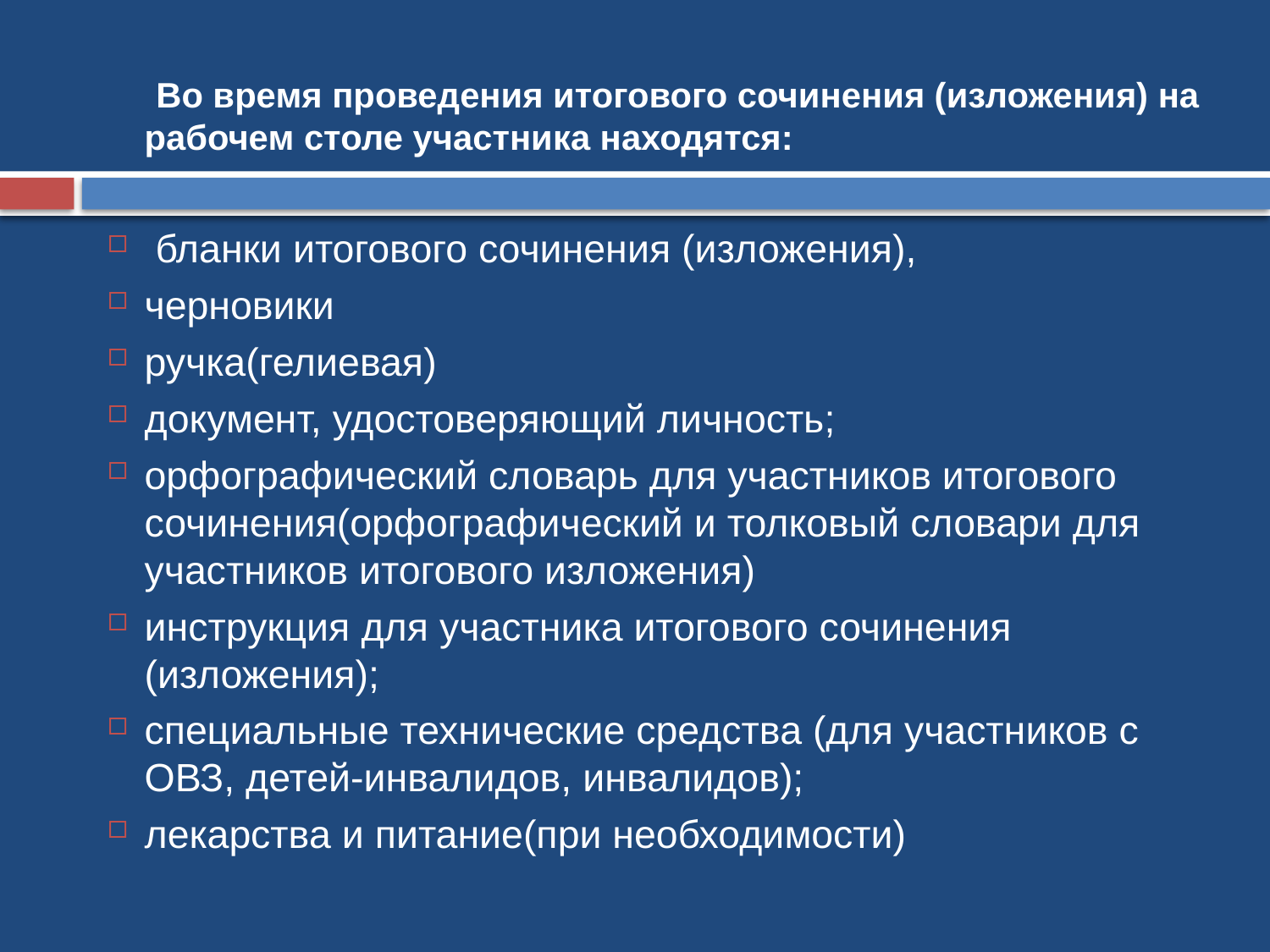

#
     Во время проведения итогового сочинения (изложения) на рабочем столе участника находятся:

 бланки итогового сочинения (изложения),
черновики
ручка(гелиевая)
документ, удостоверяющий личность;
орфографический словарь для участников итогового сочинения(орфографический и толковый словари для участников итогового изложения)
инструкция для участника итогового сочинения (изложения);
специальные технические средства (для участников с ОВЗ, детей-инвалидов, инвалидов);
лекарства и питание(при необходимости)